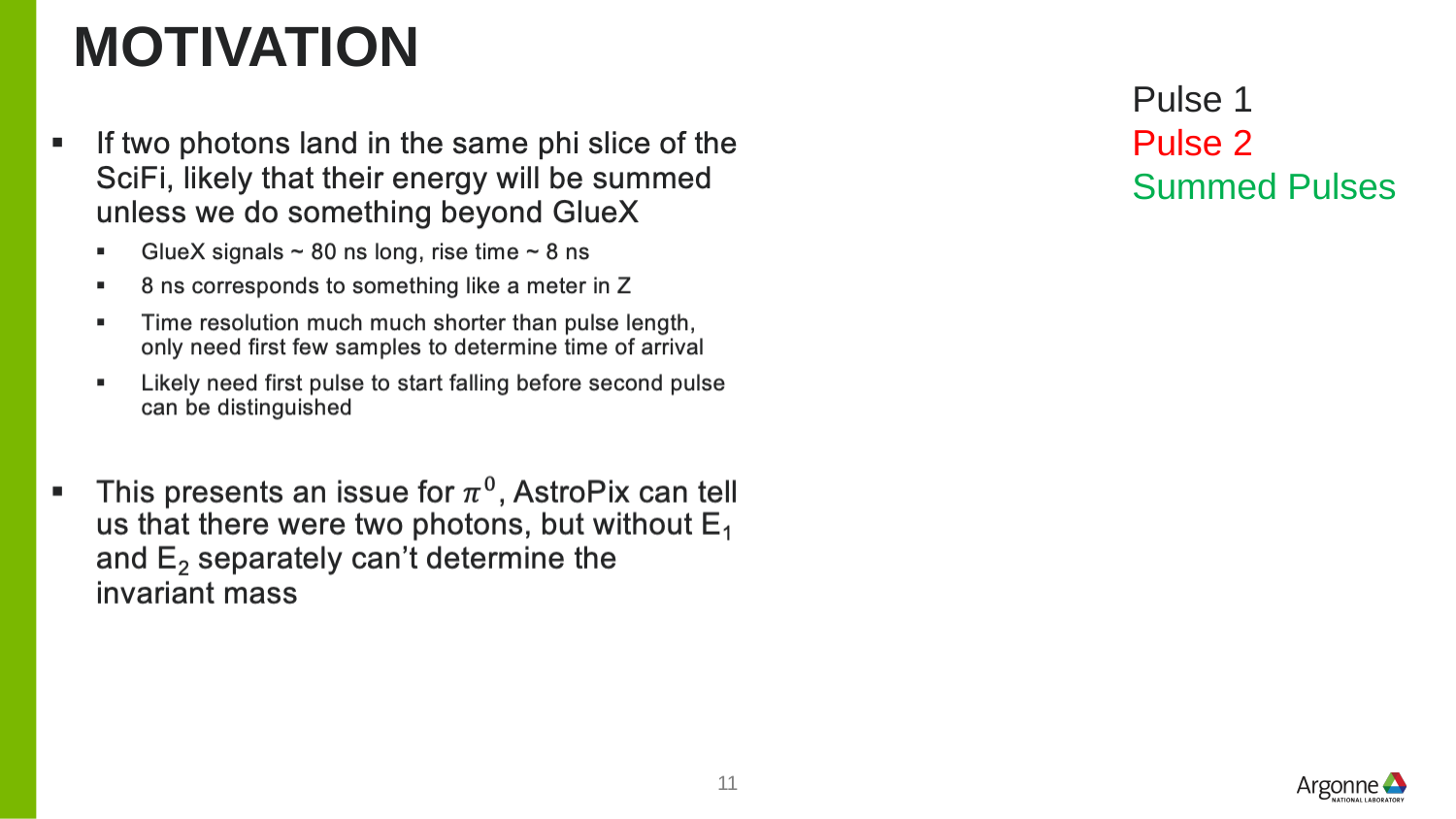

MOTIVATION
Pulse 1
Pulse 2
Summed Pulses

11